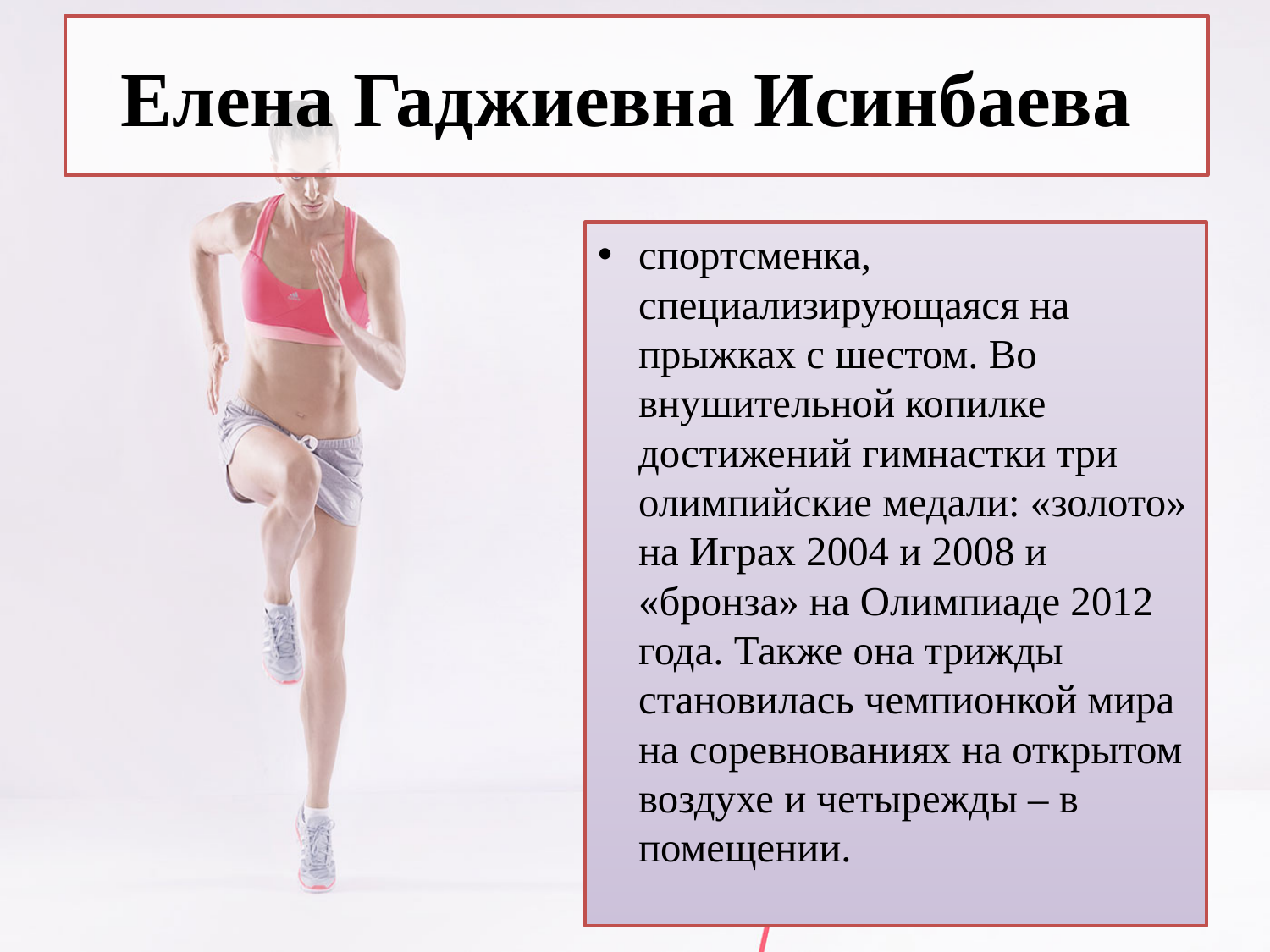

# Елена Гаджиевна Исинбаева
спортсменка, специализирующаяся на прыжках с шестом. Во внушительной копилке достижений гимнастки три олимпийские медали: «золото» на Играх 2004 и 2008 и «бронза» на Олимпиаде 2012 года. Также она трижды становилась чемпионкой мира на соревнованиях на открытом воздухе и четырежды – в помещении.